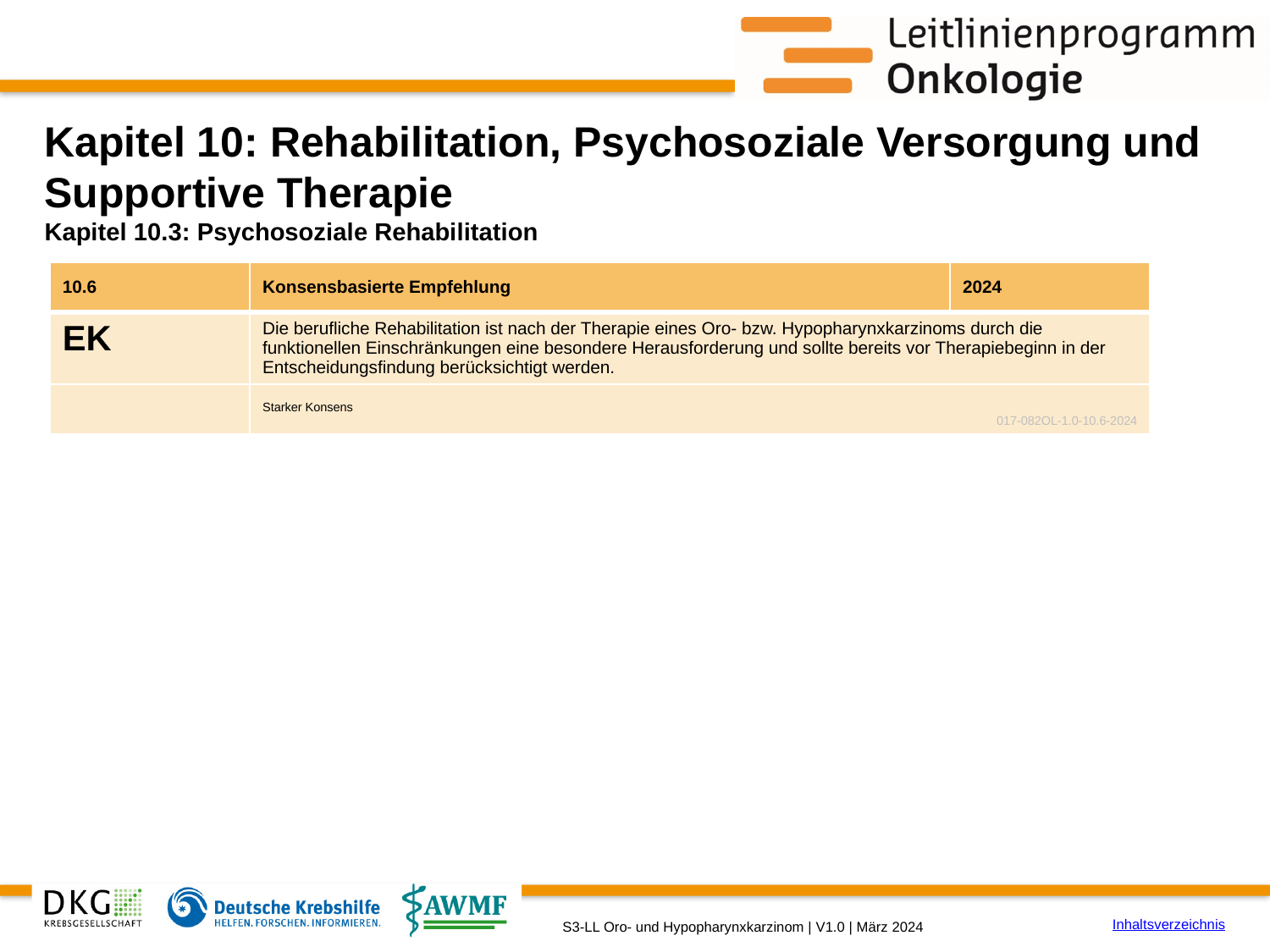

# Kapitel 10: Rehabilitation, Psychosoziale Versorgung und Supportive Therapie
Kapitel 10.3: Psychosoziale Rehabilitation
| 10.6 | Konsensbasierte Empfehlung | 2024 |
| --- | --- | --- |
| EK | Die berufliche Rehabilitation ist nach der Therapie eines Oro- bzw. Hypopharynxkarzinoms durch die funktionellen Einschränkungen eine besondere Herausforderung und sollte bereits vor Therapiebeginn in der Entscheidungsfindung berücksichtigt werden. |  |
|  | Starker Konsens 017-082OL-1.0-10.6-2024 |  |
Inhaltsverzeichnis
S3-LL Oro- und Hypopharynxkarzinom | V1.0 | März 2024